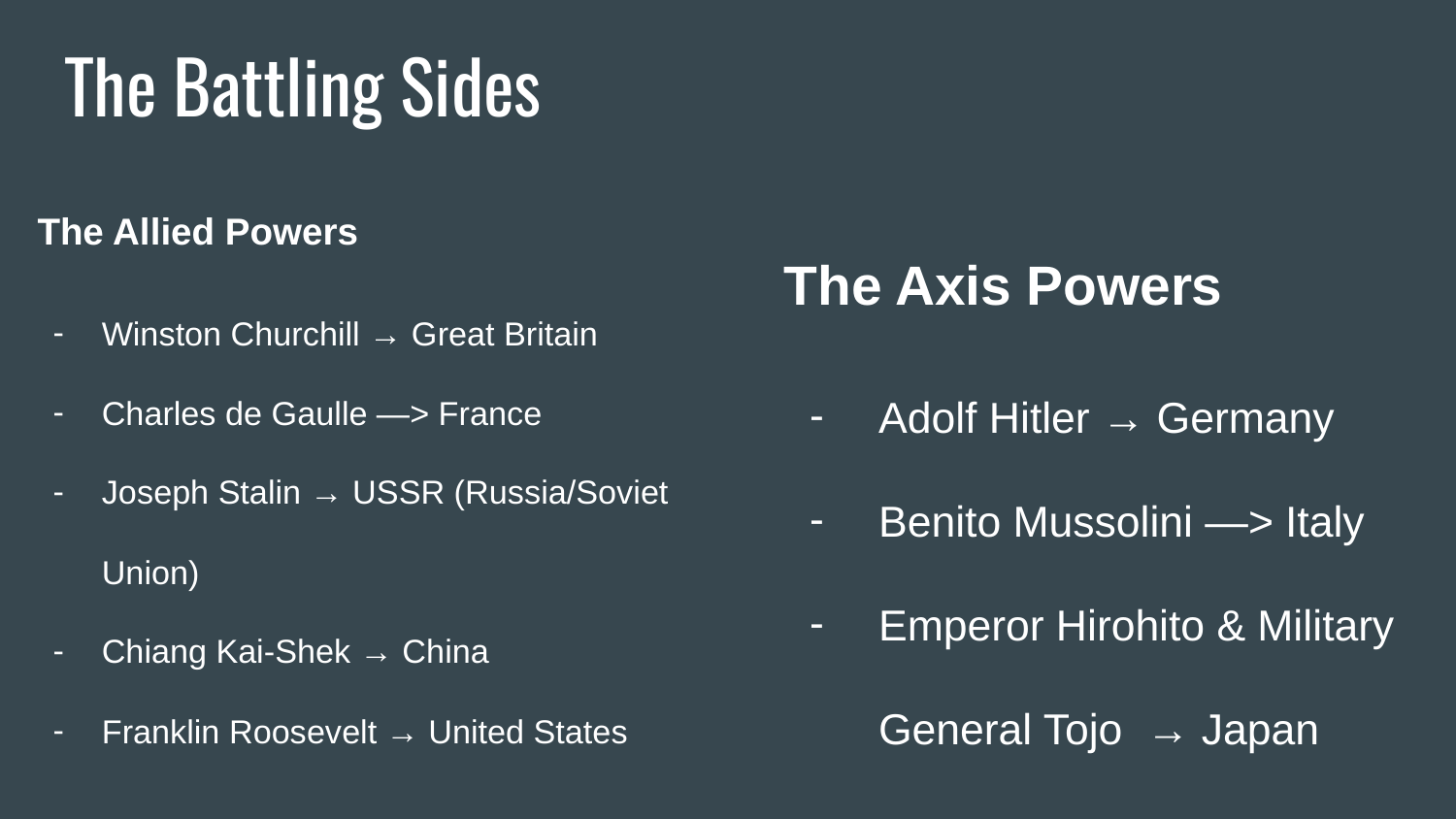

# The Battling Sides
The Allied Powers
Winston Churchill → Great Britain
Charles de Gaulle —> France
Joseph Stalin → USSR (Russia/Soviet Union)
Chiang Kai-Shek → China
Franklin Roosevelt → United States
The Axis Powers
Adolf Hitler → Germany
Benito Mussolini —> Italy
Emperor Hirohito & Military General Tojo  → Japan